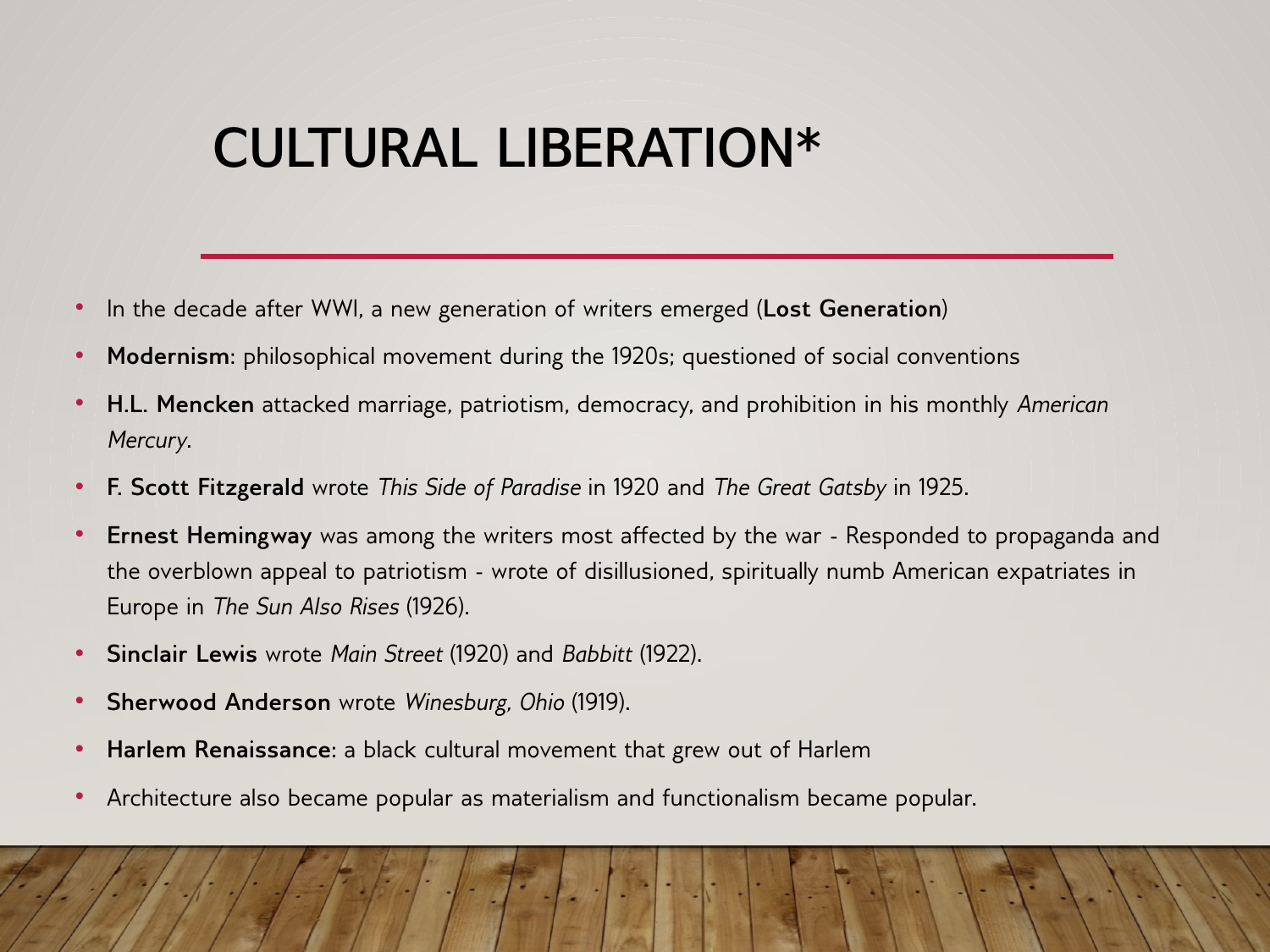

# Cultural Liberation*
In the decade after WWI, a new generation of writers emerged (Lost Generation)
Modernism: philosophical movement during the 1920s; questioned of social conventions
H.L. Mencken attacked marriage, patriotism, democracy, and prohibition in his monthly American Mercury.
F. Scott Fitzgerald wrote This Side of Paradise in 1920 and The Great Gatsby in 1925.
Ernest Hemingway was among the writers most affected by the war - Responded to propaganda and the overblown appeal to patriotism - wrote of disillusioned, spiritually numb American expatriates in Europe in The Sun Also Rises (1926).
Sinclair Lewis wrote Main Street (1920) and Babbitt (1922).
Sherwood Anderson wrote Winesburg, Ohio (1919).
Harlem Renaissance: a black cultural movement that grew out of Harlem
Architecture also became popular as materialism and functionalism became popular.